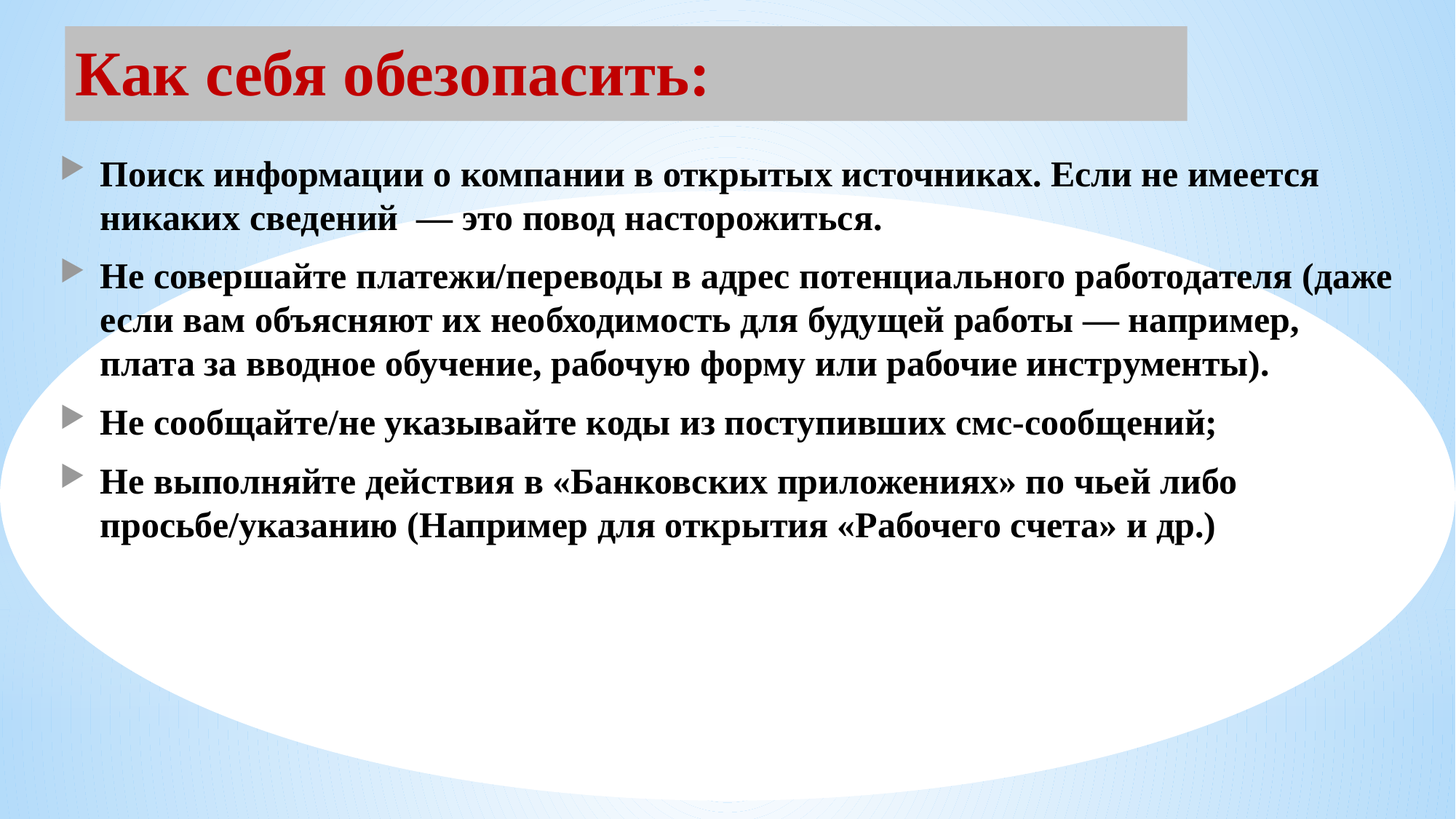

Как себя обезопасить:
Поиск информации о компании в открытых источниках. Если не имеется никаких сведений  — это повод насторожиться.
Не совершайте платежи/переводы в адрес потенциального работодателя (даже если вам объясняют их необходимость для будущей работы — например, плата за вводное обучение, рабочую форму или рабочие инструменты).
Не сообщайте/не указывайте коды из поступивших смс-сообщений;
Не выполняйте действия в «Банковских приложениях» по чьей либо просьбе/указанию (Например для открытия «Рабочего счета» и др.)